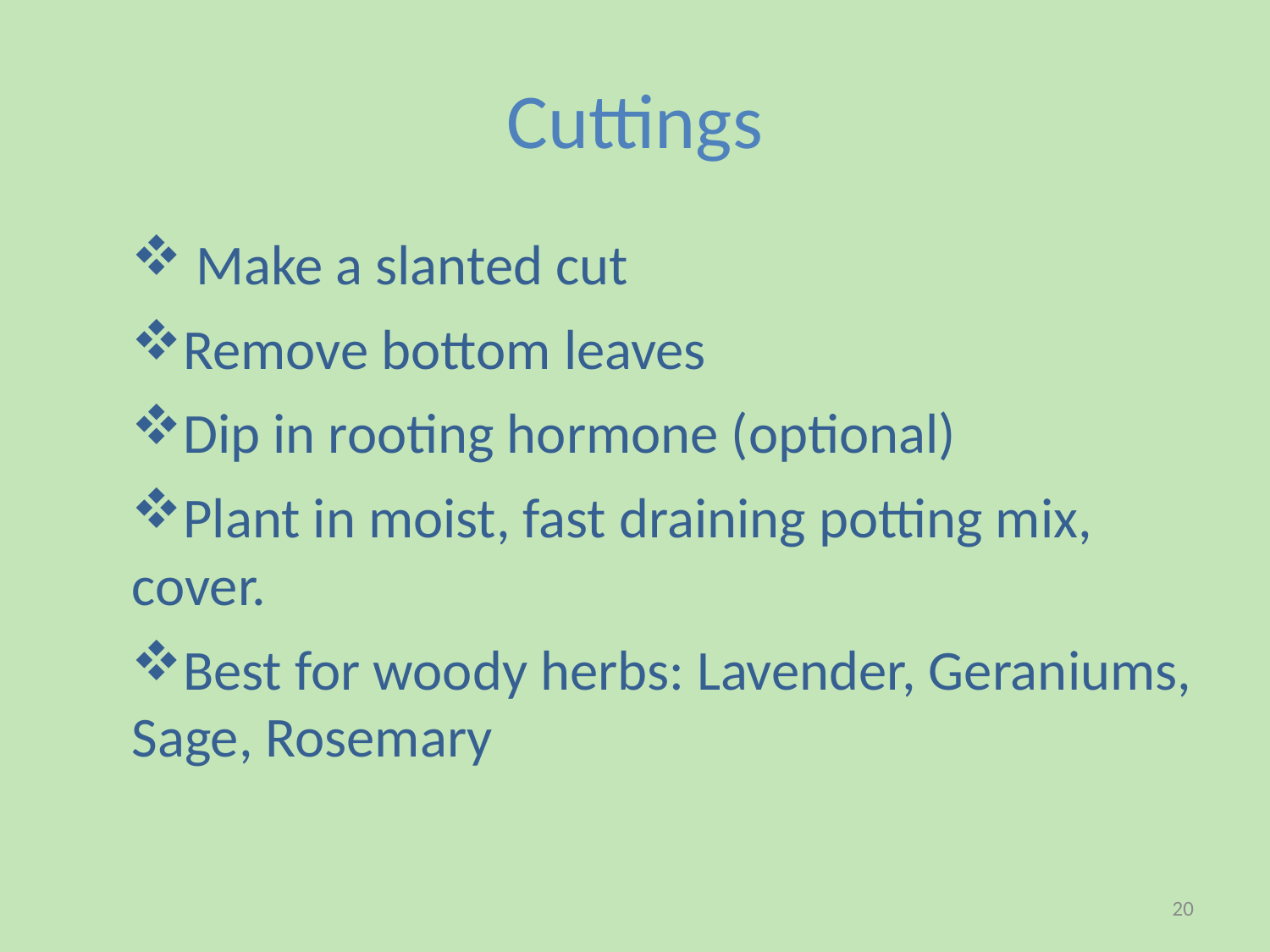

# Cuttings
 Make a slanted cut
Remove bottom leaves
Dip in rooting hormone (optional)
Plant in moist, fast draining potting mix, cover.
Best for woody herbs: Lavender, Geraniums, Sage, Rosemary
20